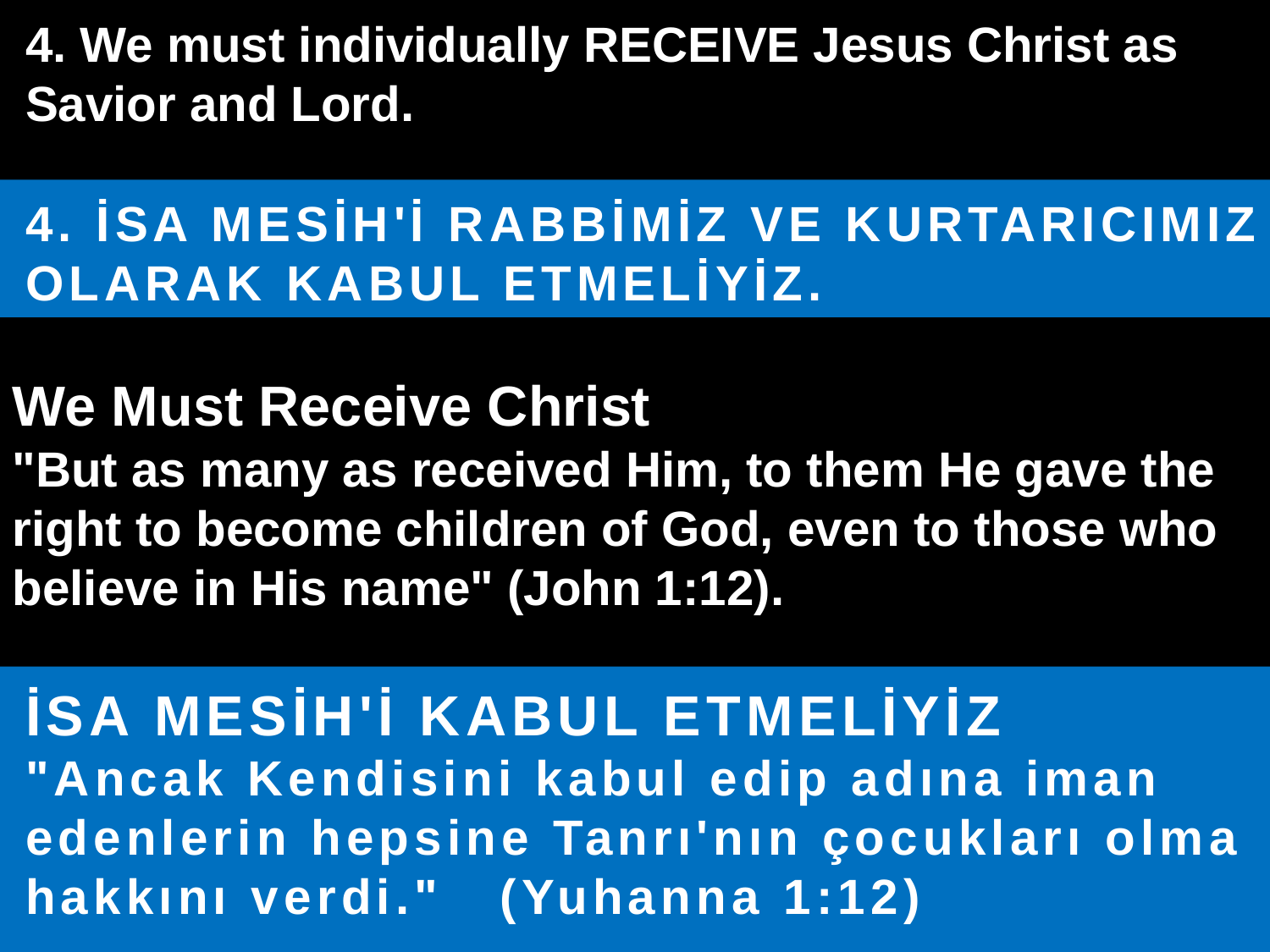

4. We must individually RECEIVE Jesus Christ as Savior and Lord.
4. İSA MESİH'İ RABBİMİZ VE KURTARICIMIZ OLARAK KABUL ETMELİYİZ.
We Must Receive Christ
"But as many as received Him, to them He gave the right to become children of God, even to those who believe in His name" (John 1:12).
İSA MESİH'İ KABUL ETMELİYİZ
"Ancak Kendisini kabul edip adına iman edenlerin hepsine Tanrı'nın çocukları olma hakkını verdi."   (Yuhanna 1:12)